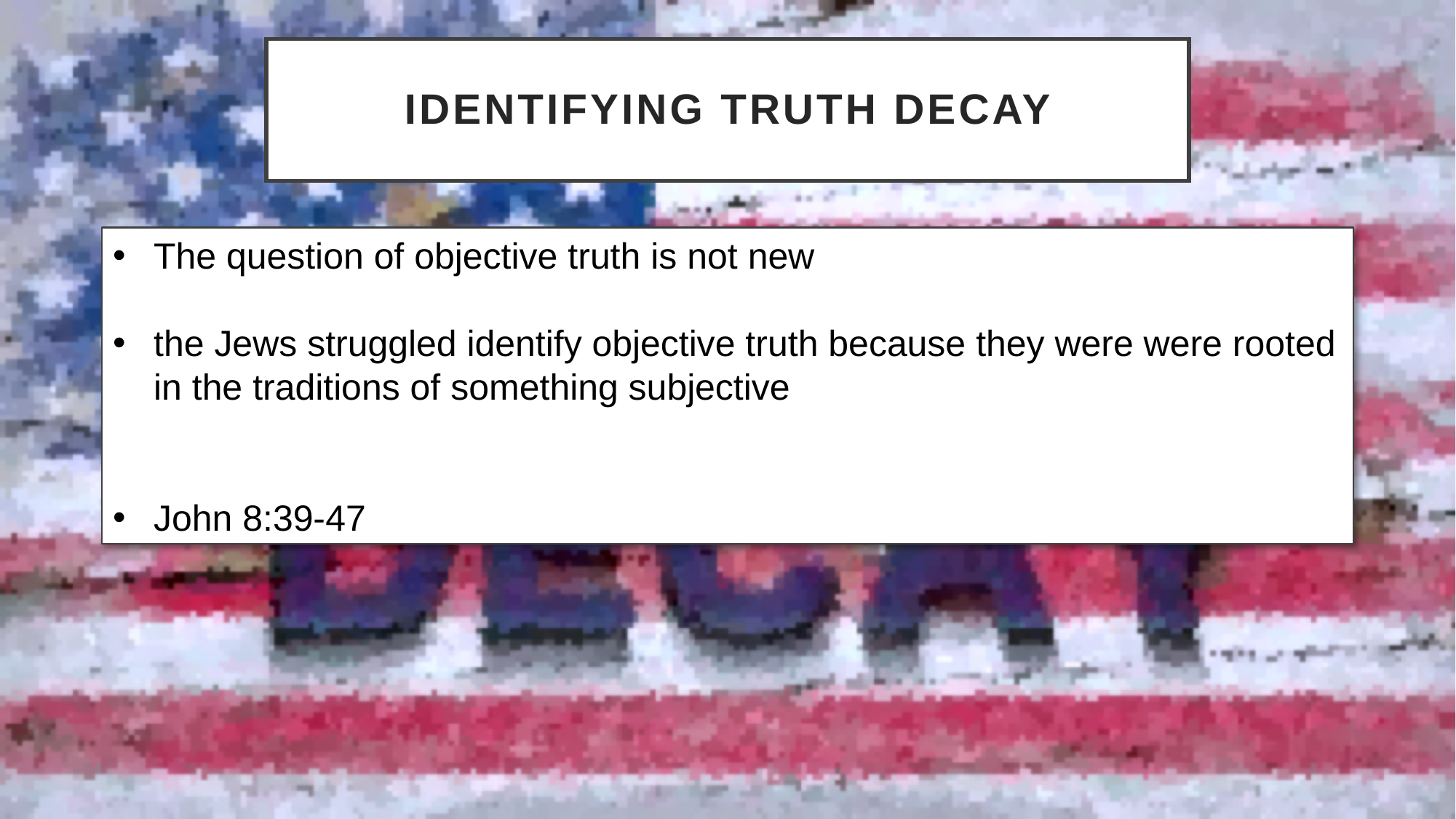

# Identifying truth decay
The question of objective truth is not new

the Jews struggled identify objective truth because they were were rooted in the traditions of something subjective

John 8:39-47